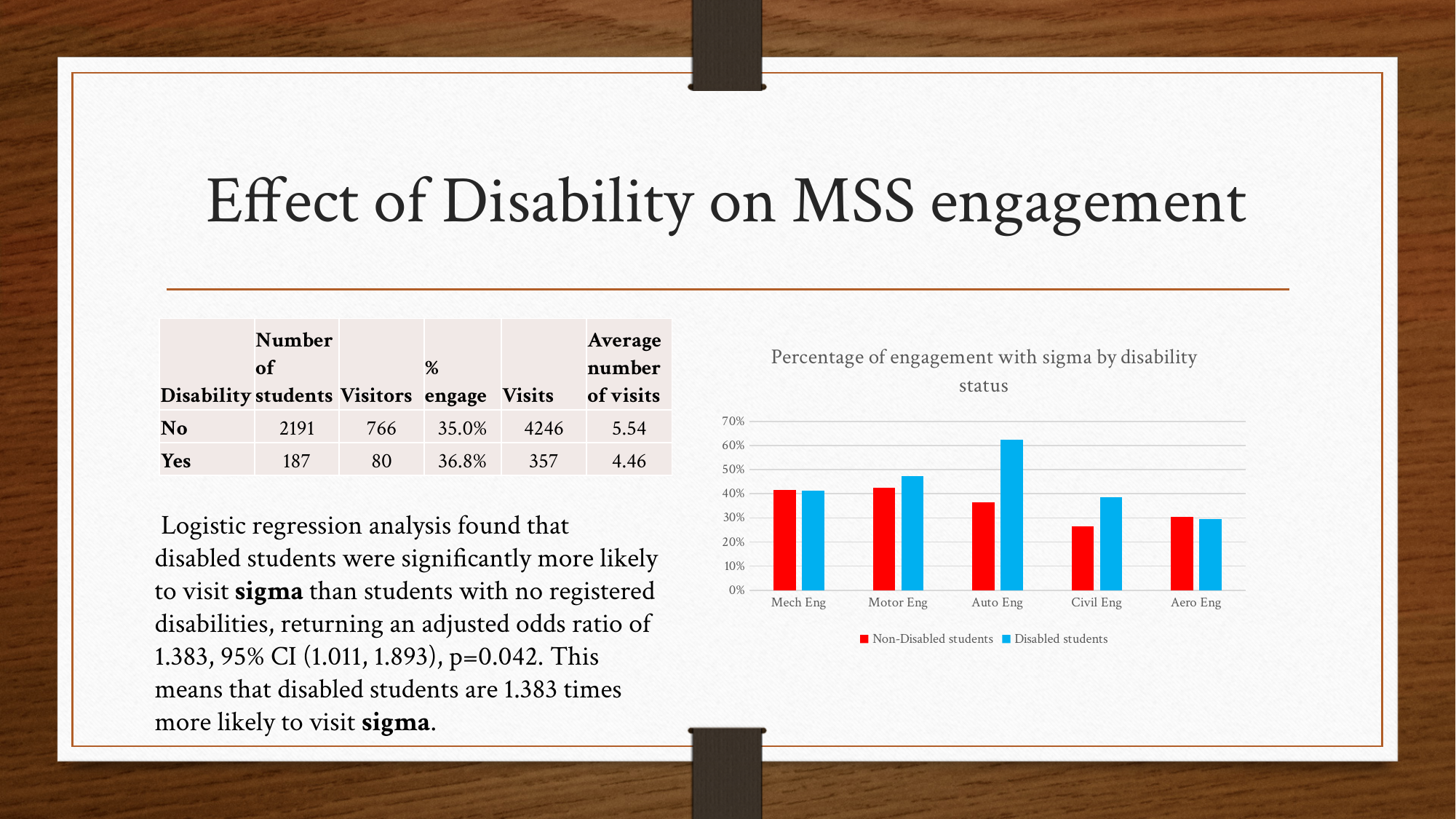

# Effect of Disability on MSS engagement
| Disability | Number of students | Visitors | % engage | Visits | Average number of visits |
| --- | --- | --- | --- | --- | --- |
| No | 2191 | 766 | 35.0% | 4246 | 5.54 |
| Yes | 187 | 80 | 36.8% | 357 | 4.46 |

### Chart: Percentage of engagement with sigma by disability status

| Category | Non-Disabled students | Disabled students |
|---|---|---|
| Mech Eng | 0.415929203539823 | 0.41333333333333333 |
| Motor Eng | 0.42424242424242425 | 0.47368421052631576 |
| Auto Eng | 0.36283185840707965 | 0.625 |
| Civil Eng | 0.2640449438202247 | 0.38461538461538464 |
| Aero Eng | 0.30434782608695654 | 0.29411764705882354 |
 Logistic regression analysis found that disabled students were significantly more likely to visit sigma than students with no registered disabilities, returning an adjusted odds ratio of 1.383, 95% CI (1.011, 1.893), p=0.042. This means that disabled students are 1.383 times more likely to visit sigma.